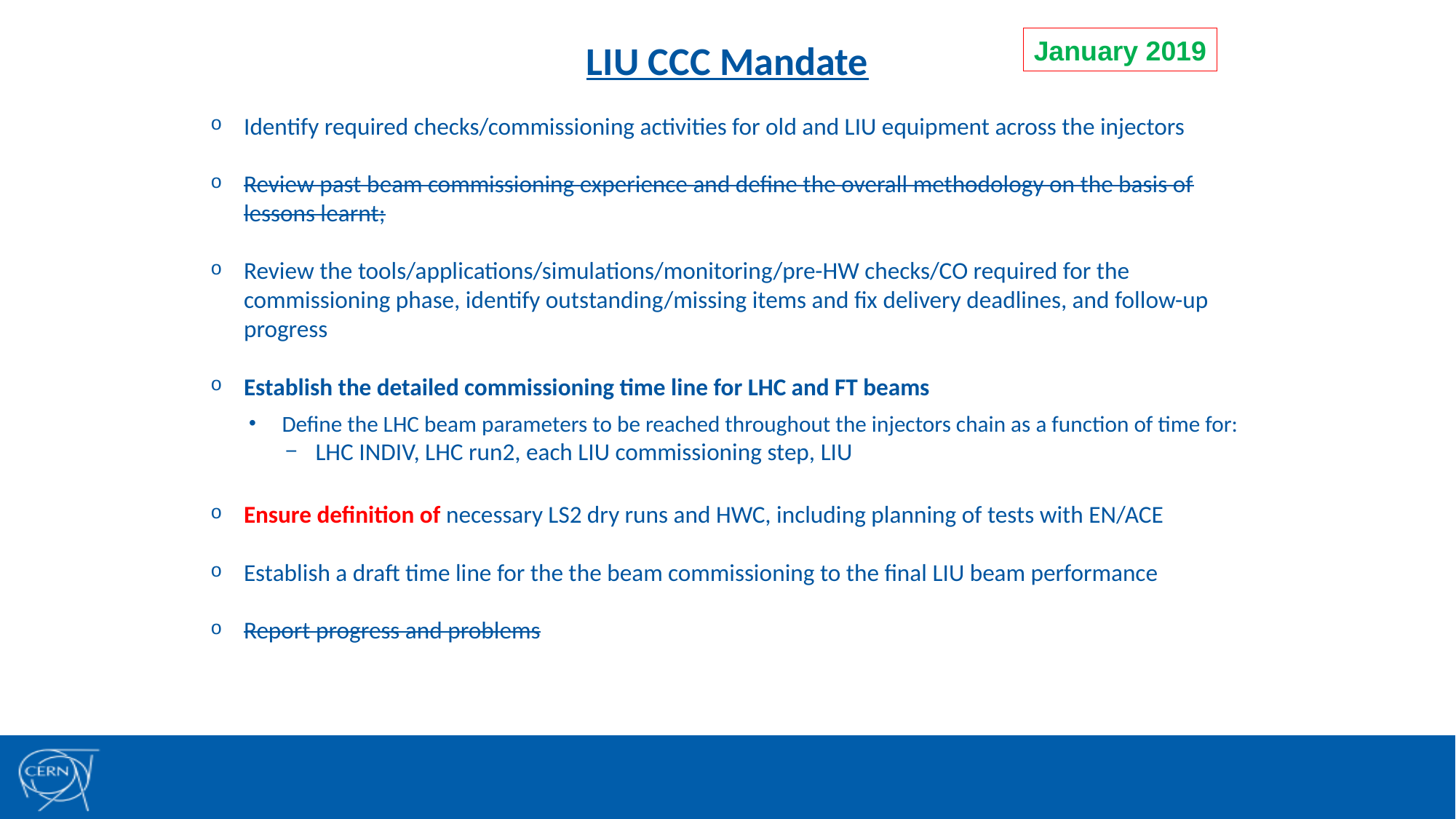

January 2019
# LIU CCC Mandate
Identify required checks/commissioning activities for old and LIU equipment across the injectors
Review past beam commissioning experience and define the overall methodology on the basis of lessons learnt;
Review the tools/applications/simulations/monitoring/pre-HW checks/CO required for the commissioning phase, identify outstanding/missing items and fix delivery deadlines, and follow-up progress
Establish the detailed commissioning time line for LHC and FT beams
Define the LHC beam parameters to be reached throughout the injectors chain as a function of time for:
LHC INDIV, LHC run2, each LIU commissioning step, LIU
Ensure definition of necessary LS2 dry runs and HWC, including planning of tests with EN/ACE
Establish a draft time line for the the beam commissioning to the final LIU beam performance
Report progress and problems